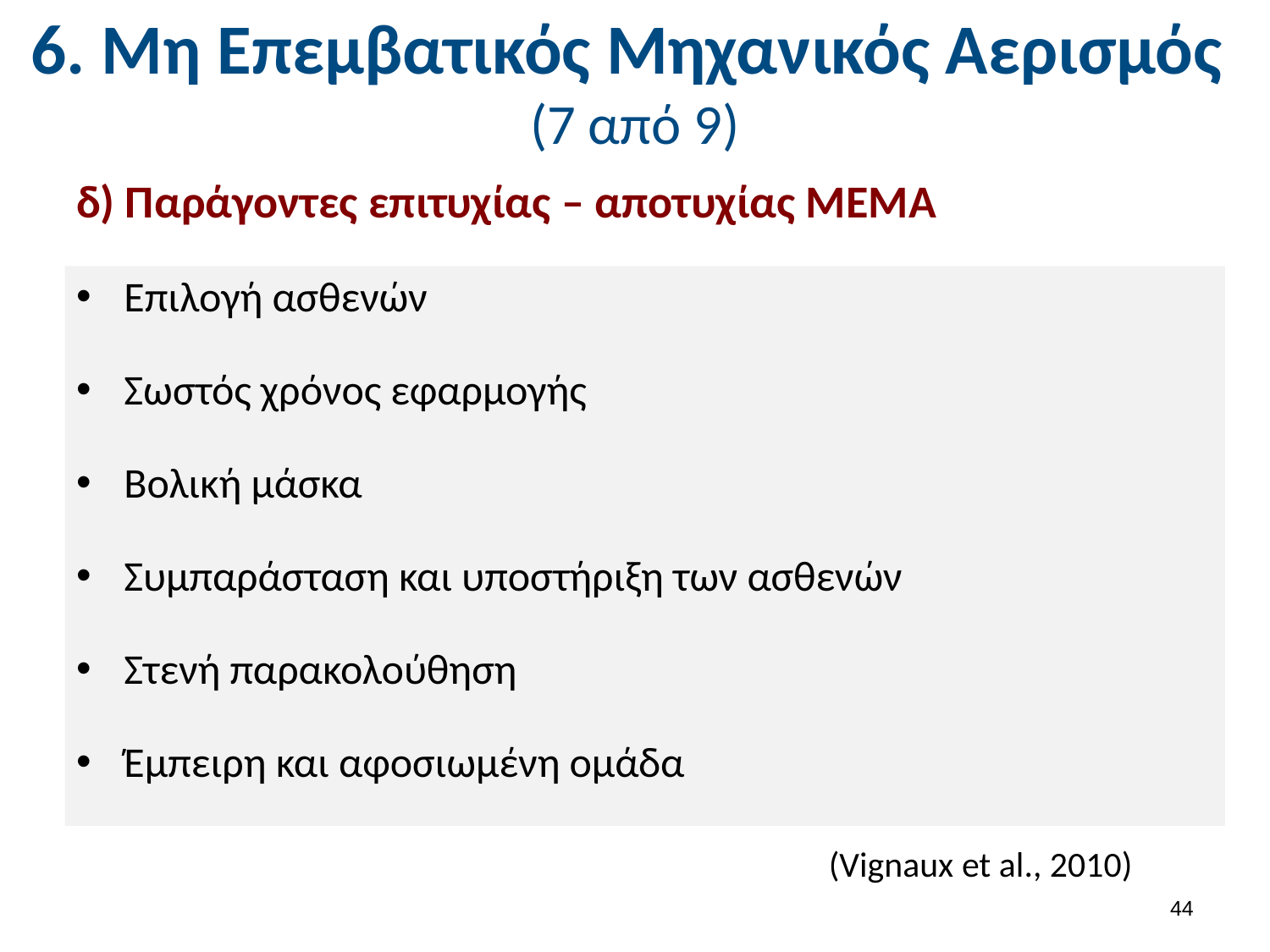

# 6. Μη Επεμβατικός Μηχανικός Αερισμός (7 από 9)
δ) Παράγοντες επιτυχίας – αποτυχίας ΜΕΜΑ
Επιλογή ασθενών
Σωστός χρόνος εφαρμογής
Βολική μάσκα
Συμπαράσταση και υποστήριξη των ασθενών
Στενή παρακολούθηση
Έμπειρη και αφοσιωμένη ομάδα

(Vignaux et al., 2010)
44